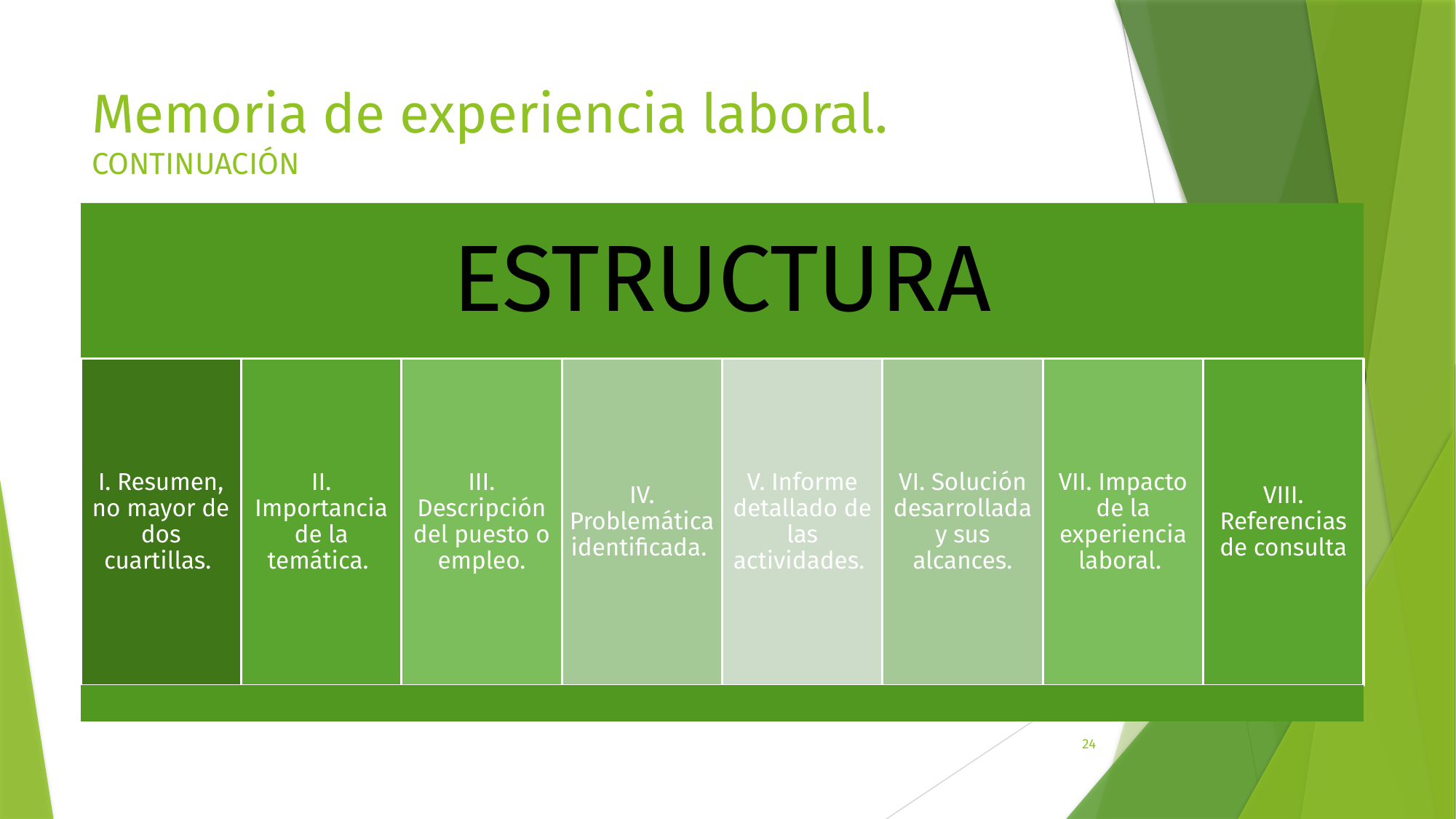

# Memoria de experiencia laboral. CONTINUACIÓN
ESTRUCTURA
I. Resumen, no mayor de dos cuartillas.
II. Importancia de la temática.
III. Descripción del puesto o empleo.
IV. Problemática identificada.
V. Informe detallado de las actividades.
VI. Solución desarrollada y sus alcances.
VII. Impacto de la experiencia laboral.
VIII. Referencias de consulta
24